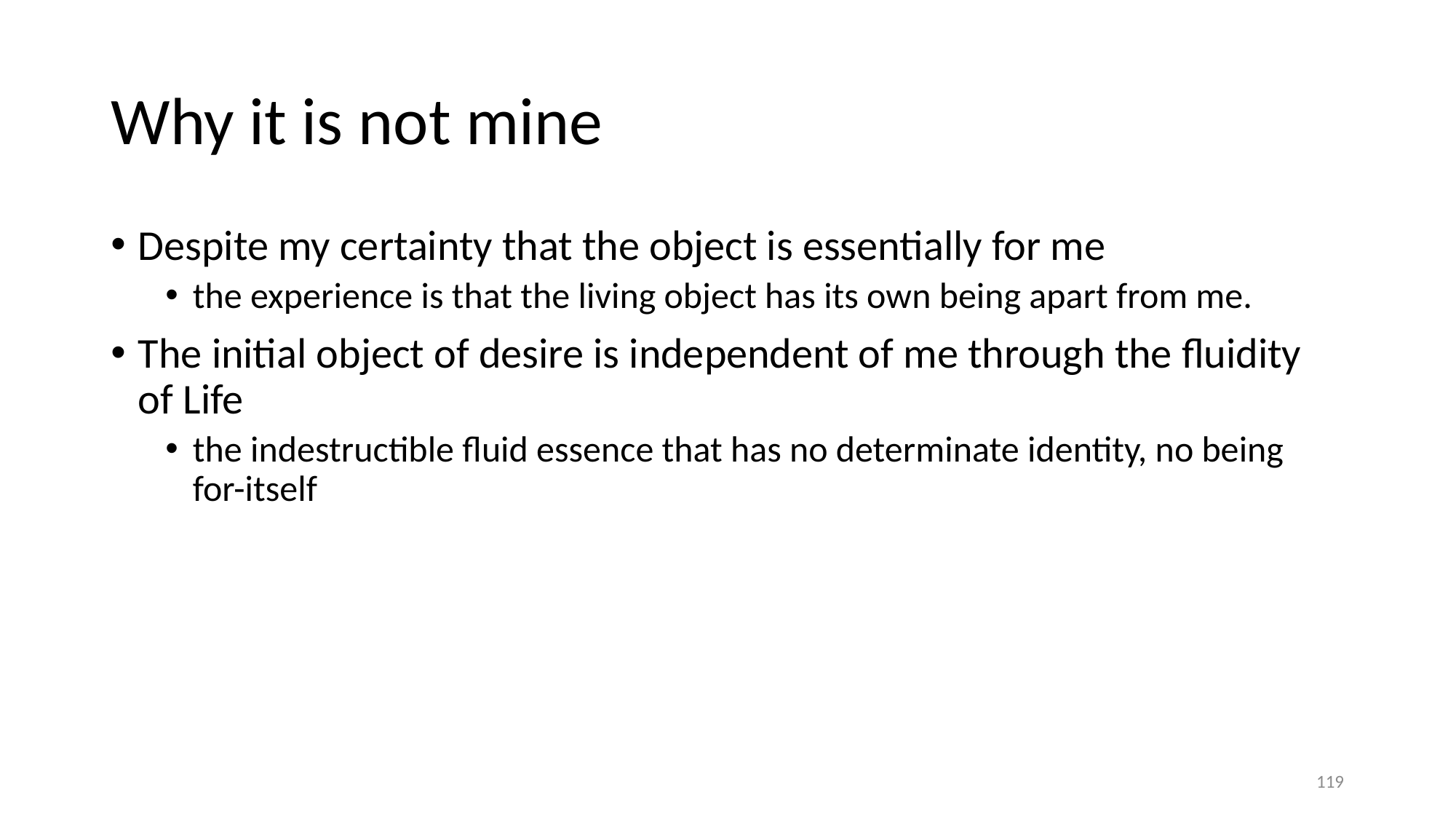

# Why it is not mine
Despite my certainty that the object is essentially for me
the experience is that the living object has its own being apart from me.
The initial object of desire is independent of me through the fluidity of Life
the indestructible fluid essence that has no determinate identity, no being for-itself
119